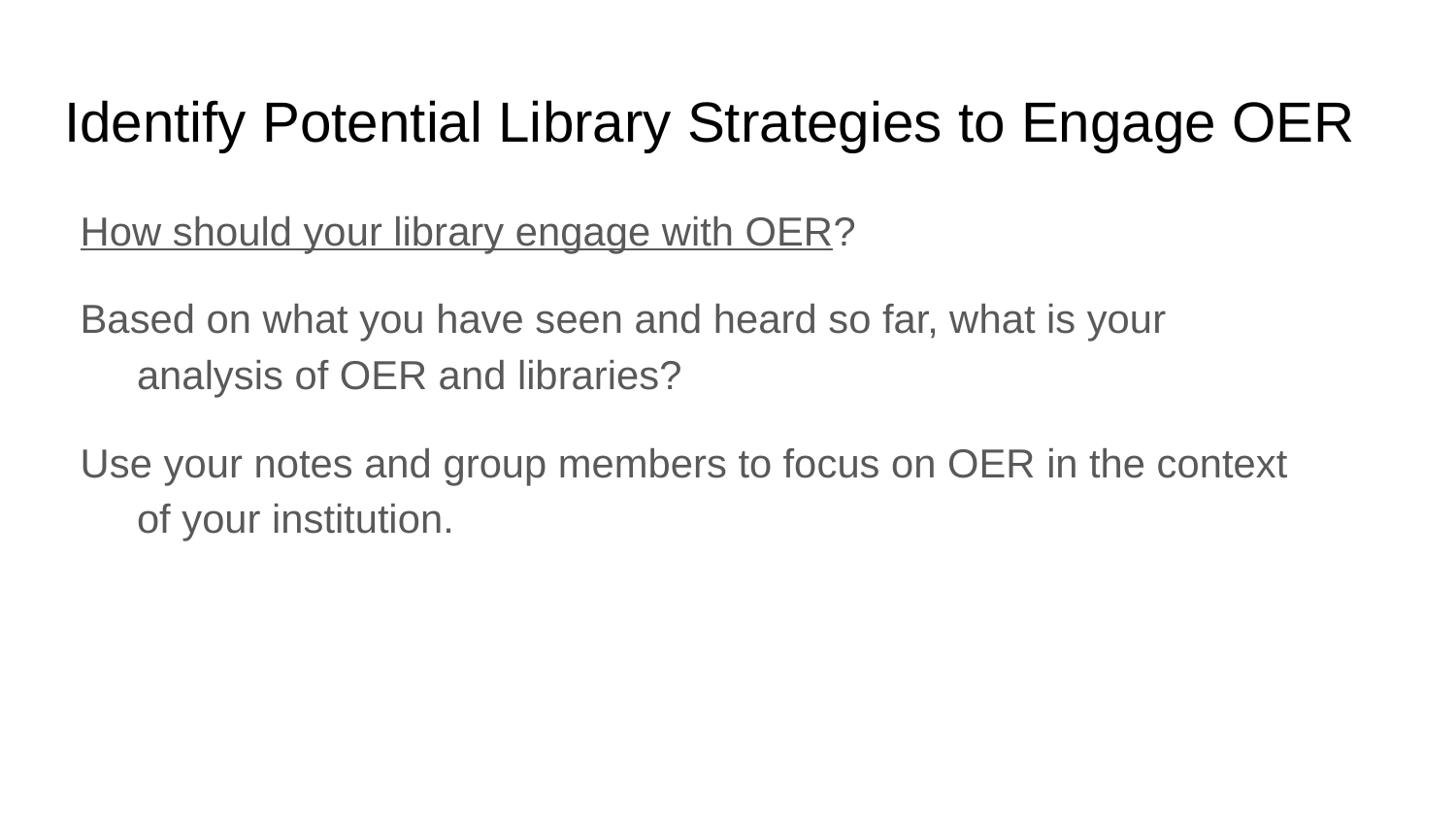

# Identify Potential Library Strategies to Engage OER
How should your library engage with OER?
Based on what you have seen and heard so far, what is your analysis of OER and libraries?
Use your notes and group members to focus on OER in the context of your institution.